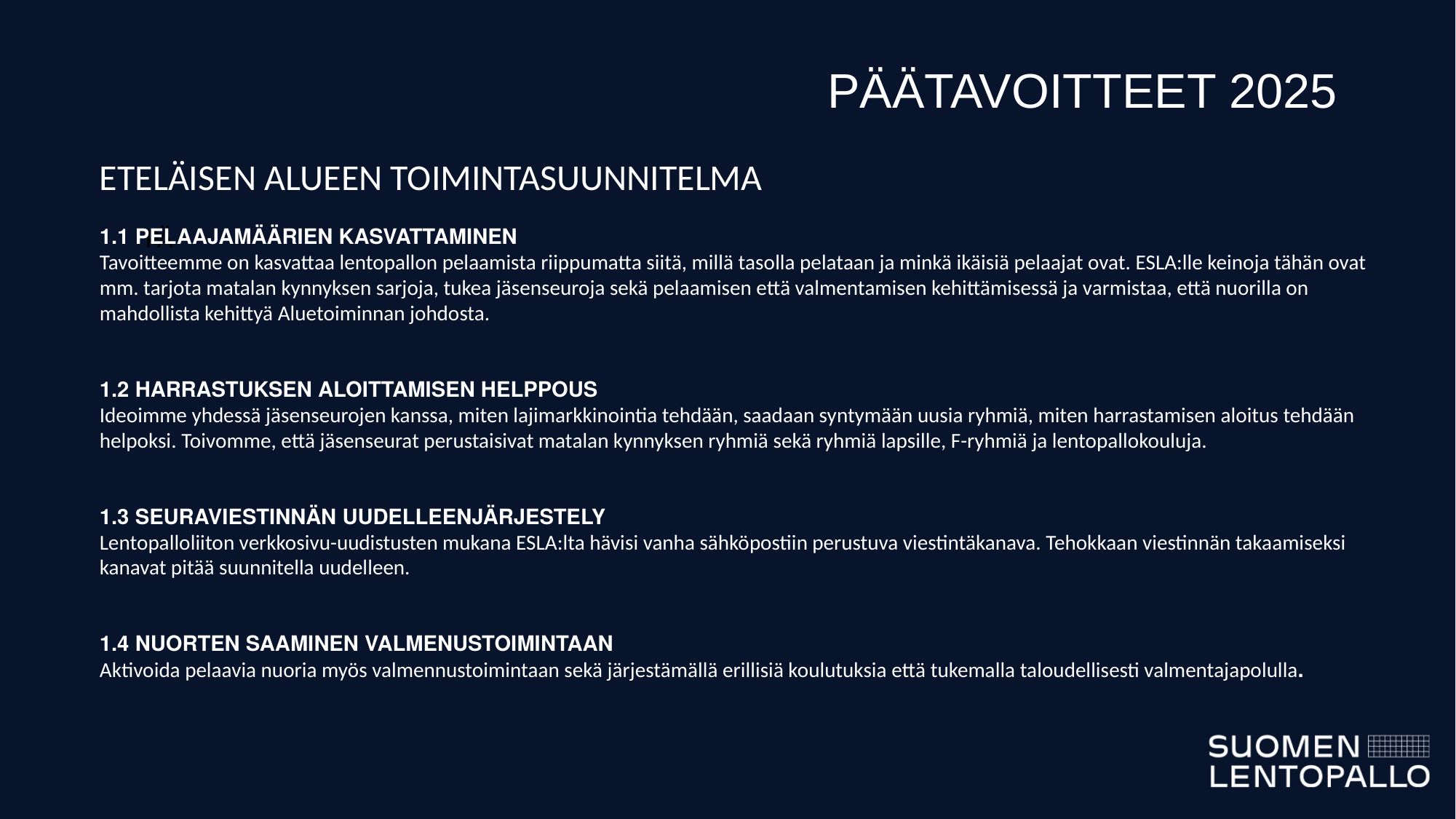

# PÄÄTAVOITTEET 2025
ETELÄISEN ALUEEN TOIMINTASUUNNITELMA
1.1 PELAAJAMÄÄRIEN KASVATTAMINEN
Tavoitteemme on kasvattaa lentopallon pelaamista riippumatta siitä, millä tasolla pelataan ja minkä ikäisiä pelaajat ovat. ESLA:lle keinoja tähän ovat mm. tarjota matalan kynnyksen sarjoja, tukea jäsenseuroja sekä pelaamisen että valmentamisen kehittämisessä ja varmistaa, että nuorilla on mahdollista kehittyä Aluetoiminnan johdosta.

1.2 HARRASTUKSEN ALOITTAMISEN HELPPOUS
Ideoimme yhdessä jäsenseurojen kanssa, miten lajimarkkinointia tehdään, saadaan syntymään uusia ryhmiä, miten harrastamisen aloitus tehdään helpoksi. Toivomme, että jäsenseurat perustaisivat matalan kynnyksen ryhmiä sekä ryhmiä lapsille, F-ryhmiä ja lentopallokouluja.

1.3 SEURAVIESTINNÄN UUDELLEENJÄRJESTELY
Lentopalloliiton verkkosivu-uudistusten mukana ESLA:lta hävisi vanha sähköpostiin perustuva viestintäkanava. Tehokkaan viestinnän takaamiseksi kanavat pitää suunnitella uudelleen.

1.4 NUORTEN SAAMINEN VALMENUSTOIMINTAAN
Aktivoida pelaavia nuoria myös valmennustoimintaan sekä järjestämällä erillisiä koulutuksia että tukemalla taloudellisesti valmentajapolulla.
PÄ